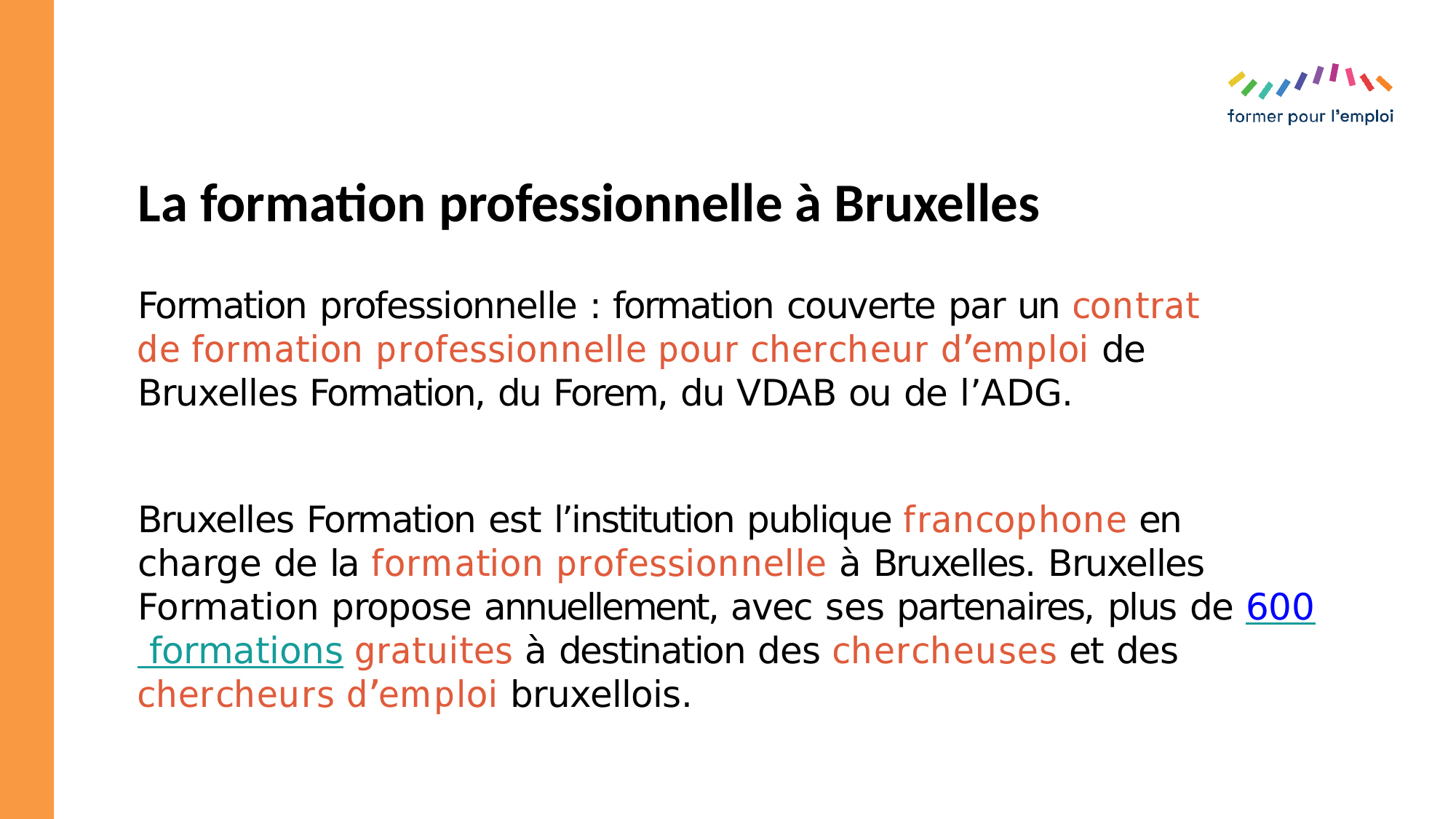

# La formation professionnelle à Bruxelles
Formation professionnelle : formation couverte par un contrat de formation professionnelle pour chercheur d’emploi de Bruxelles Formation, du Forem, du VDAB ou de l’ADG.

Bruxelles Formation est l’institution publique francophone en charge de la formation professionnelle à Bruxelles. Bruxelles Formation propose annuellement, avec ses partenaires, plus de 600 formations gratuites à destination des chercheuses et des chercheurs d’emploi bruxellois.